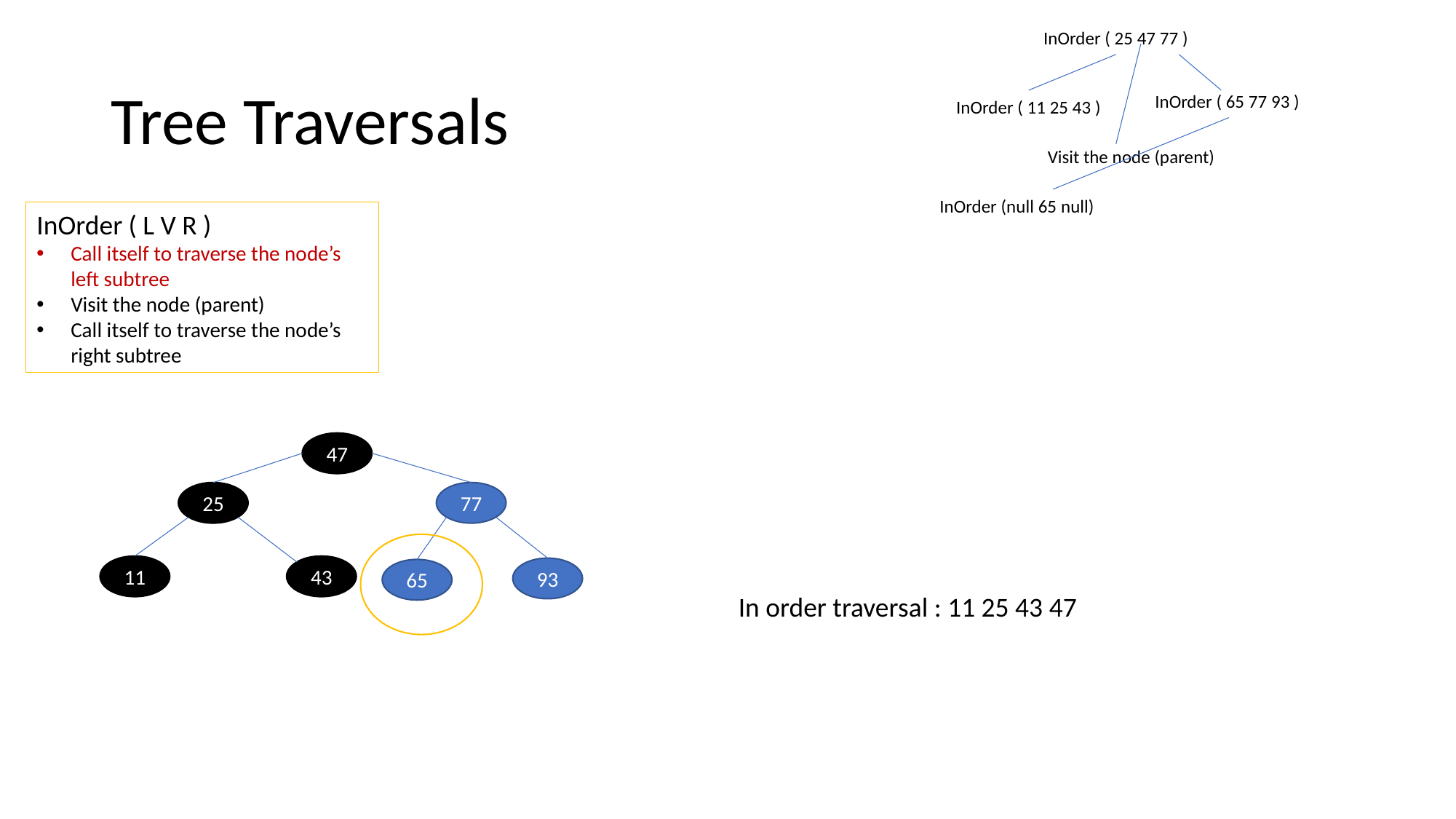

InOrder ( 25 47 77 )
# Tree Traversals
InOrder ( 65 77 93 )
InOrder ( 11 25 43 )
Visit the node (parent)
InOrder (null 65 null)
InOrder ( L V R )
Call itself to traverse the node’s left subtree
Visit the node (parent)
Call itself to traverse the node’s right subtree
47
25
77
11
43
93
65

In order traversal : 11 25 43 47